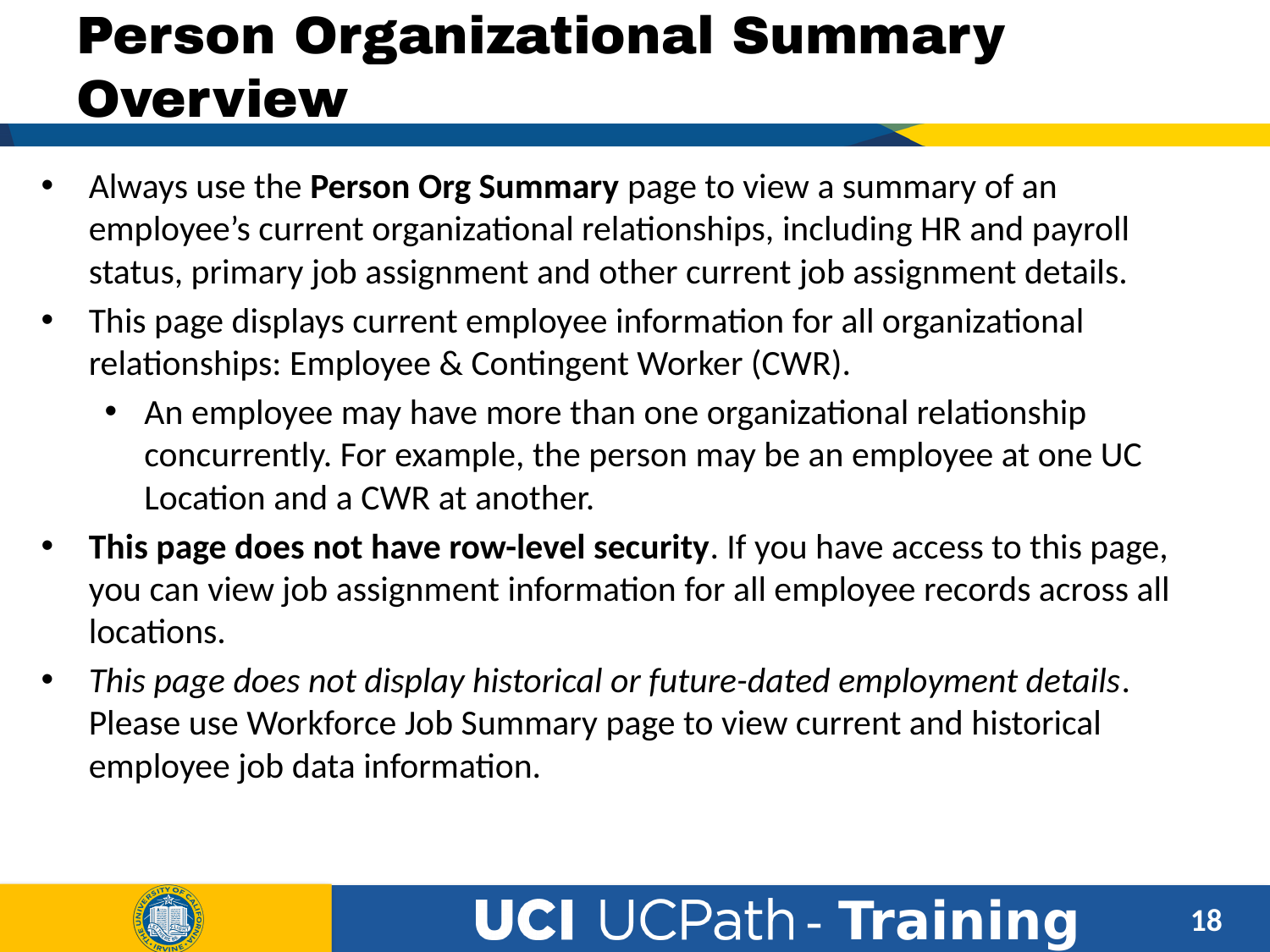

# Person Organizational Summary Overview
Always use the Person Org Summary page to view a summary of an employee’s current organizational relationships, including HR and payroll status, primary job assignment and other current job assignment details.
This page displays current employee information for all organizational relationships: Employee & Contingent Worker (CWR).
An employee may have more than one organizational relationship concurrently. For example, the person may be an employee at one UC Location and a CWR at another.
This page does not have row-level security. If you have access to this page, you can view job assignment information for all employee records across all locations.
This page does not display historical or future-dated employment details. Please use Workforce Job Summary page to view current and historical employee job data information.